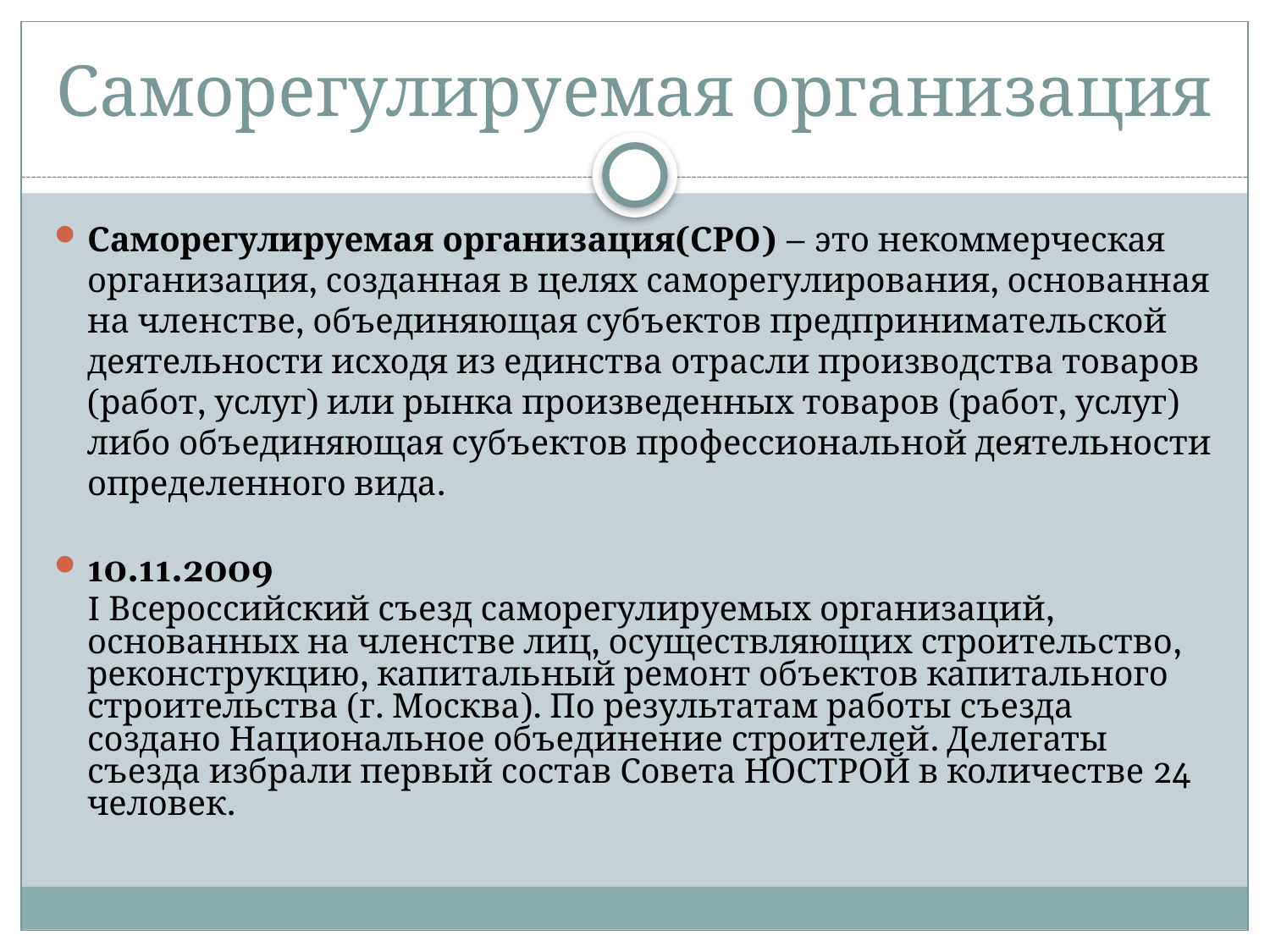

# Саморегулируемая организация
Саморегулируемая организация(СРО) – это некоммерческая организация, созданная в целях саморегулирования, основанная на членстве, объединяющая субъектов предпринимательской деятельности исходя из единства отрасли производства товаров (работ, услуг) или рынка произведенных товаров (работ, услуг) либо объединяющая субъектов профессиональной деятельности определенного вида.

10.11.2009
    I Всероссийский съезд саморегулируемых организаций, основанных на членстве лиц, осуществляющих строительство, реконструкцию, капитальный ремонт объектов капитального строительства (г. Москва). По результатам работы съезда создано Национальное объединение строителей. Делегаты съезда избрали первый состав Совета НОСТРОЙ в количестве 24 человек.